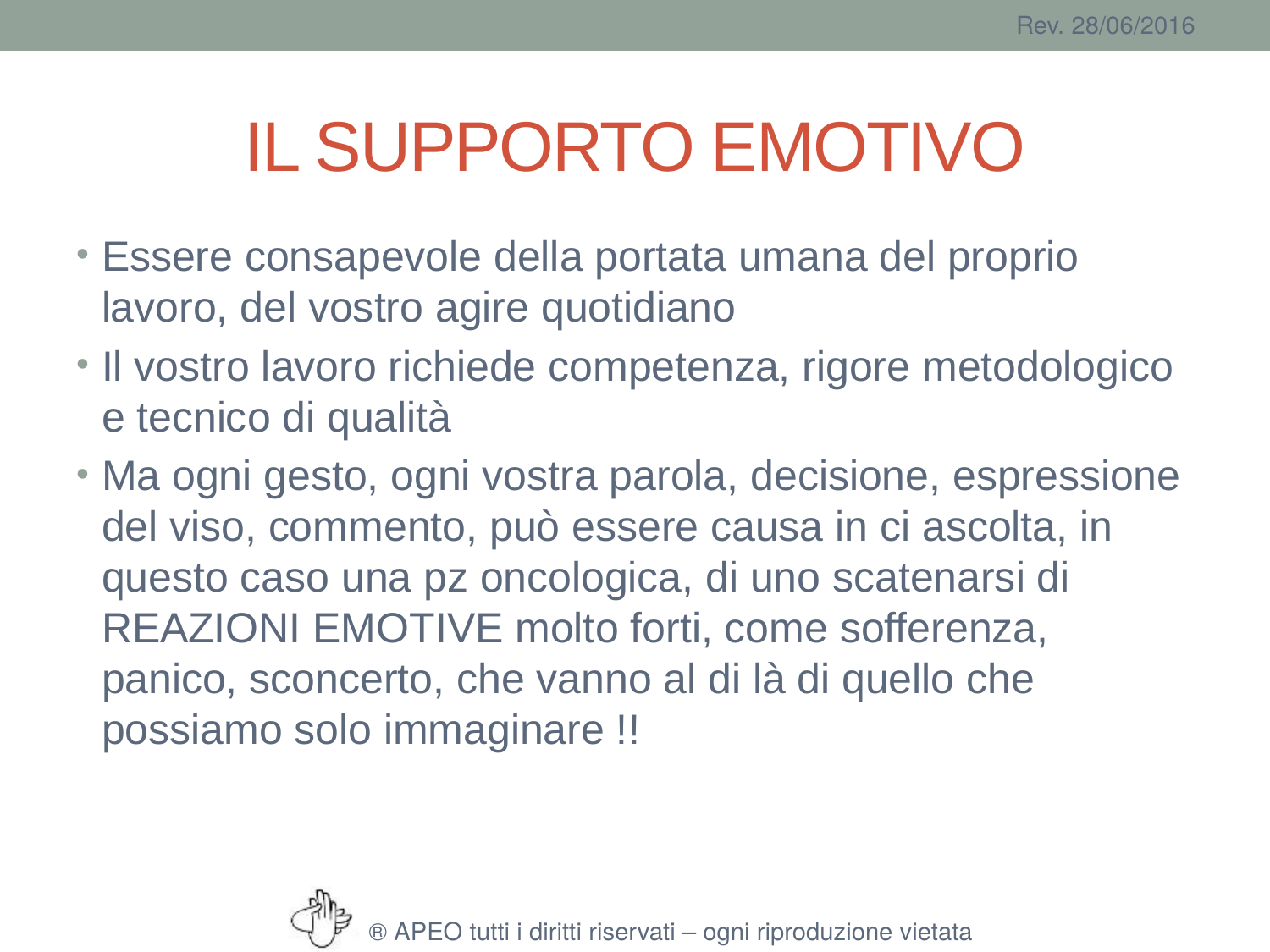

# IL SUPPORTO EMOTIVO
Essere consapevole della portata umana del proprio lavoro, del vostro agire quotidiano
Il vostro lavoro richiede competenza, rigore metodologico e tecnico di qualità
Ma ogni gesto, ogni vostra parola, decisione, espressione del viso, commento, può essere causa in ci ascolta, in questo caso una pz oncologica, di uno scatenarsi di REAZIONI EMOTIVE molto forti, come sofferenza, panico, sconcerto, che vanno al di là di quello che possiamo solo immaginare !!